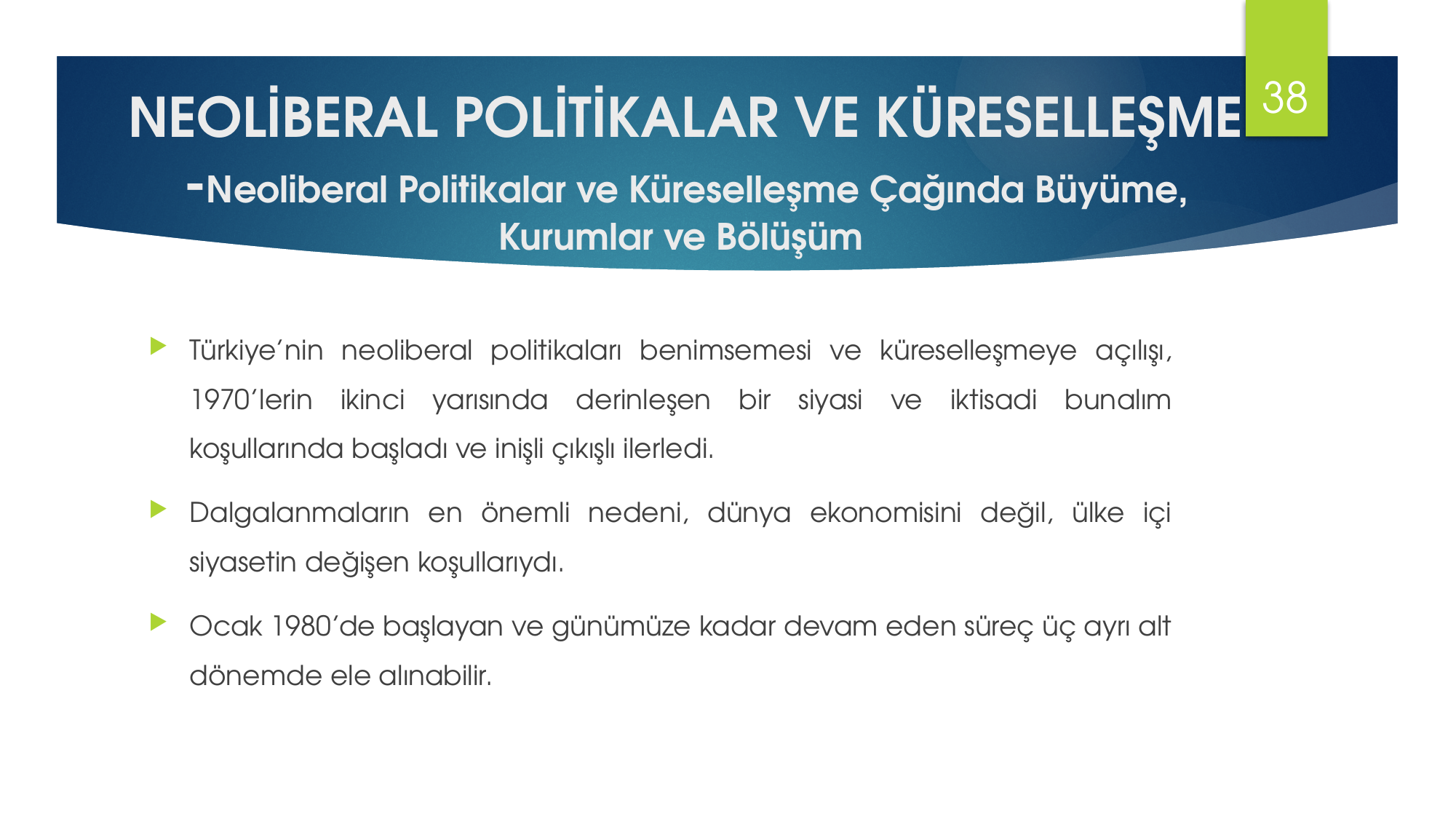

38
NEOLİBERAL POLİTİKALAR VE KÜRESELLEŞME
-Neoliberal Politikalar ve Küreselleşme Çağında Büyüme, Kurumlar ve Bölüşüm
Türkiye’nin neoliberal politikaları benimsemesi ve küreselleşmeye açılışı, 1970’lerin ikinci yarısında derinleşen bir siyasi ve iktisadi bunalım koşullarında başladı ve inişli çıkışlı ilerledi.
Dalgalanmaların en önemli nedeni, dünya ekonomisini değil, ülke içi siyasetin değişen koşullarıydı.
Ocak 1980’de başlayan ve günümüze kadar devam eden süreç üç ayrı alt dönemde ele alınabilir.